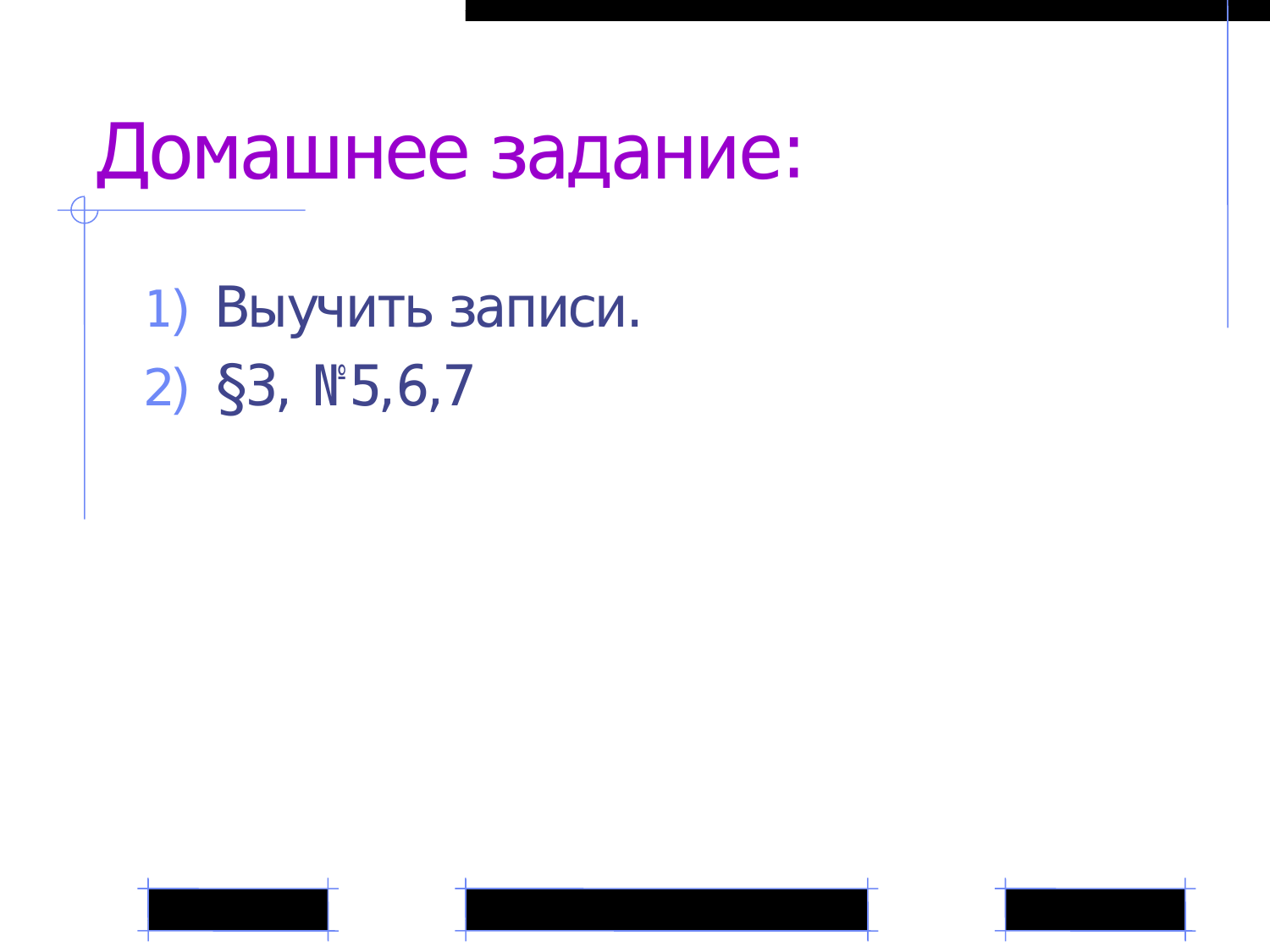

# Домашнее задание:
Выучить записи.
§3, №5,6,7